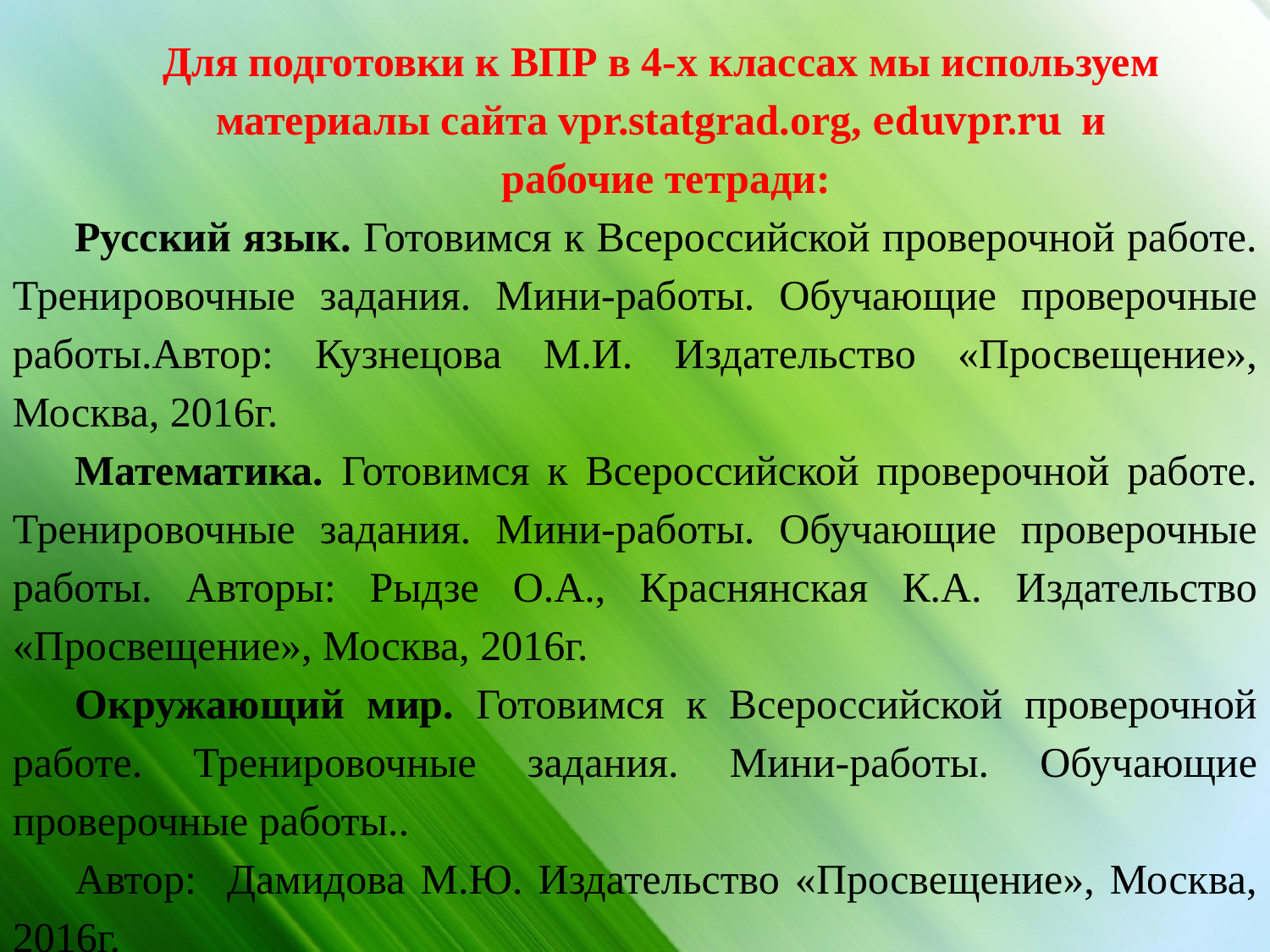

Для подготовки к ВПР в 4-х классах мы используем
материалы сайта vpr.statgrad.org, eduvpr.ru  и
рабочие тетради:
Русский язык. Готовимся к Всероссийской проверочной работе. Тренировочные задания. Мини-работы. Обучающие проверочные работы.Автор: Кузнецова М.И. Издательство «Просвещение», Москва, 2016г.
Математика. Готовимся к Всероссийской проверочной работе. Тренировочные задания. Мини-работы. Обучающие проверочные работы. Авторы: Рыдзе О.А., Краснянская К.А. Издательство «Просвещение», Москва, 2016г.
Окружающий мир. Готовимся к Всероссийской проверочной работе. Тренировочные задания. Мини-работы. Обучающие проверочные работы..
Автор:  Дамидова М.Ю. Издательство «Просвещение», Москва, 2016г.